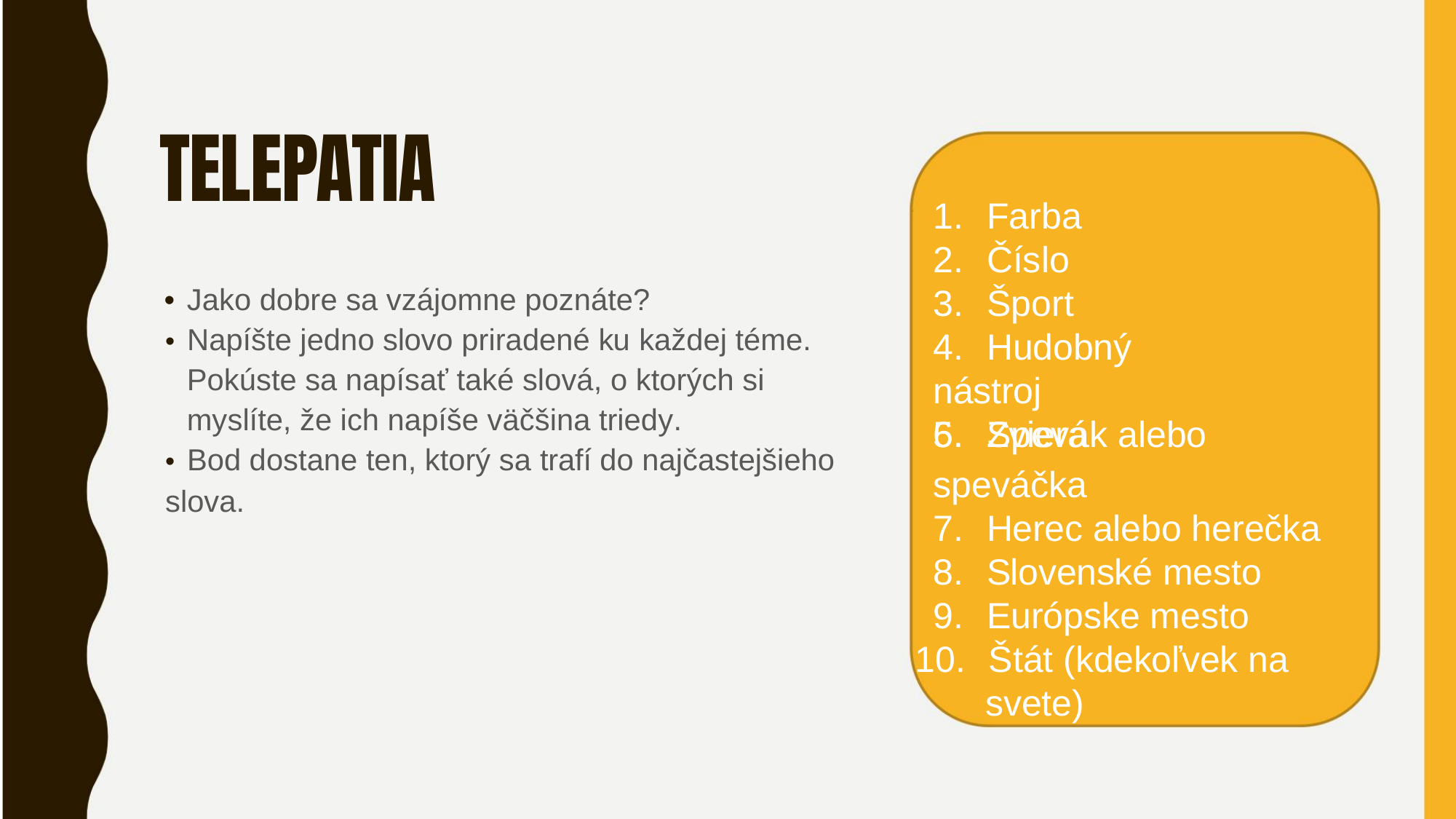

TELEPATIA
1. Farba
2. Číslo
3. Šport
4. Hudobný nástroj
5. Zviera
• Jako dobre sa vzájomne poznáte?
• Napíšte jedno slovo priradené ku každej téme.
Pokúste sa napísať také slová, o ktorých si myslíte, že ich napíše väčšina triedy.
6. Spevák alebo speváčka
7. Herec alebo herečka
8. Slovenské mesto
9. Európske mesto
10. Štát (kdekoľvek na
       svete)
• Bod dostane ten, ktorý sa trafí do najčastejšieho slova.